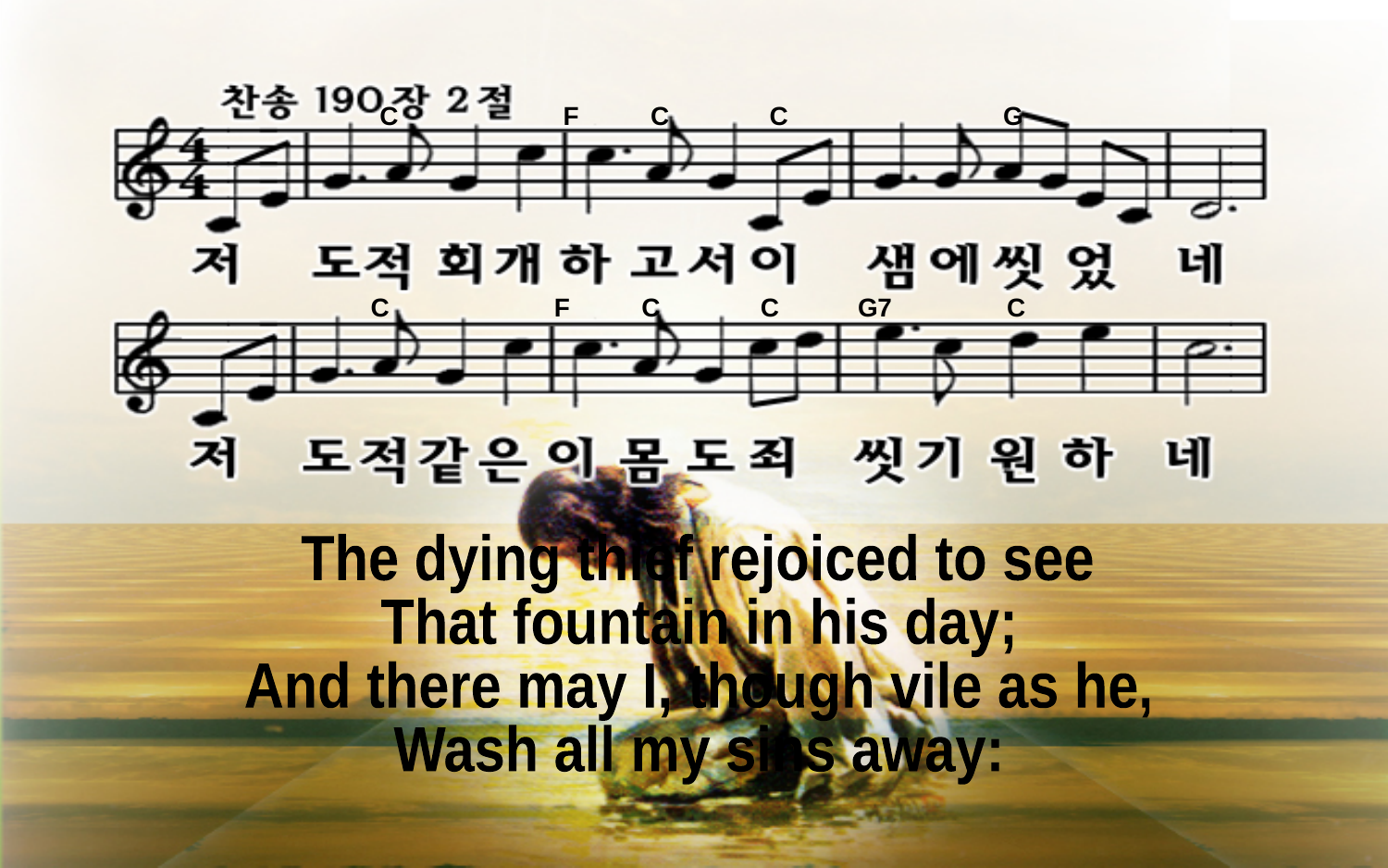

C                       F          C              C                              G
C                       F          C              C           G7                C
The dying thief rejoiced to see
That fountain in his day;
And there may I, though vile as he,
Wash all my sins away: